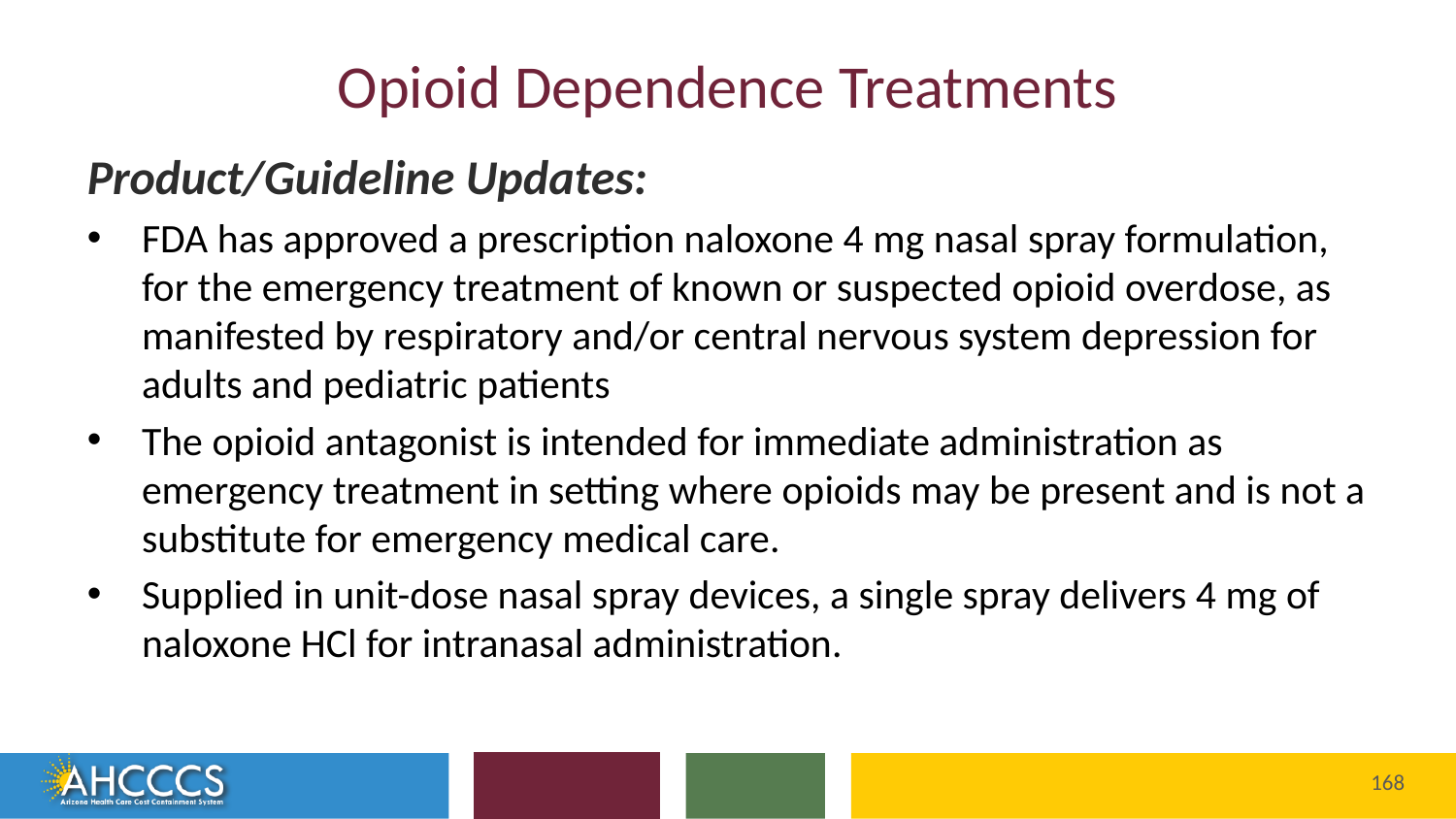

# Opioid Dependence Treatments
Product/Guideline Updates:
FDA has approved a prescription naloxone 4 mg nasal spray formulation, for the emergency treatment of known or suspected opioid overdose, as manifested by respiratory and/or central nervous system depression for adults and pediatric patients
The opioid antagonist is intended for immediate administration as emergency treatment in setting where opioids may be present and is not a substitute for emergency medical care.
Supplied in unit-dose nasal spray devices, a single spray delivers 4 mg of naloxone HCl for intranasal administration.